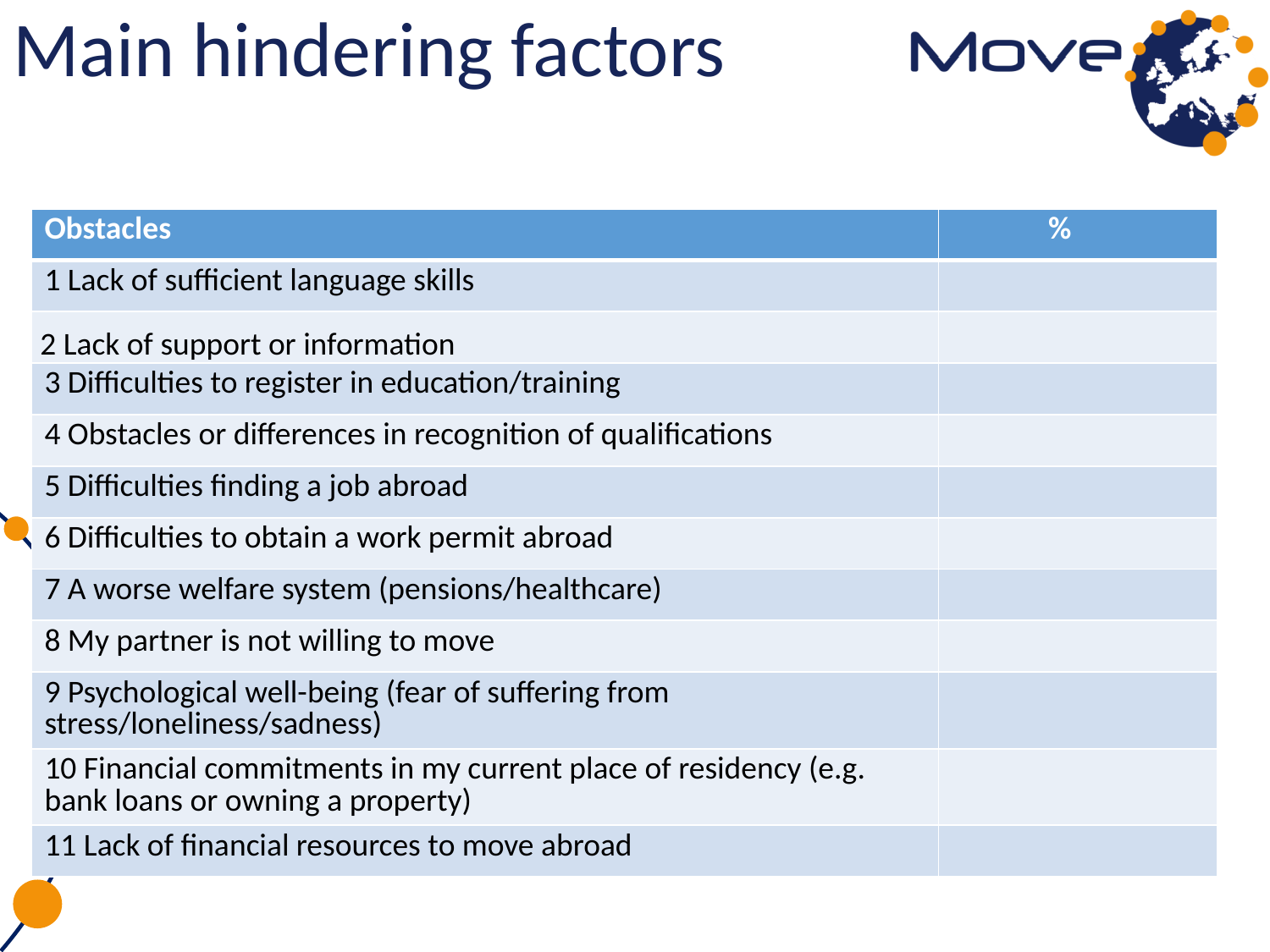

# Main hindering factors
| Obstacles | % |
| --- | --- |
| 1 Lack of sufficient language skills |  |
| 2 Lack of support or information |  |
| 3 Difficulties to register in education/training |  |
| 4 Obstacles or differences in recognition of qualifications |  |
| 5 Difficulties finding a job abroad |  |
| 6 Difficulties to obtain a work permit abroad |  |
| 7 A worse welfare system (pensions/healthcare) |  |
| 8 My partner is not willing to move |  |
| 9 Psychological well-being (fear of suffering from stress/loneliness/sadness) |  |
| 10 Financial commitments in my current place of residency (e.g. bank loans or owning a property) |  |
| 11 Lack of financial resources to move abroad |  |